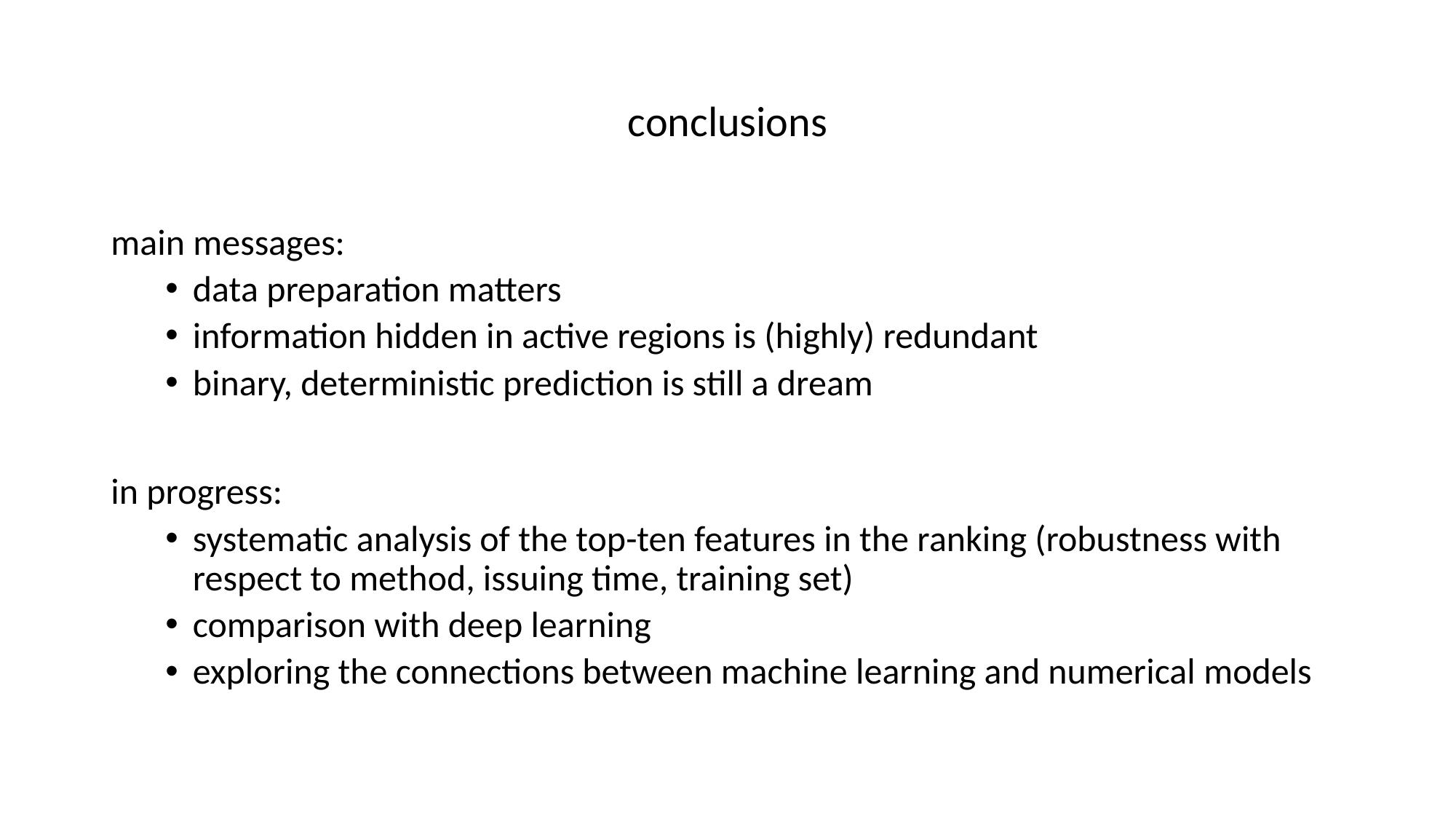

# conclusions
main messages:
data preparation matters
information hidden in active regions is (highly) redundant
binary, deterministic prediction is still a dream

in progress:
systematic analysis of the top-ten features in the ranking (robustness with respect to method, issuing time, training set)
comparison with deep learning
exploring the connections between machine learning and numerical models